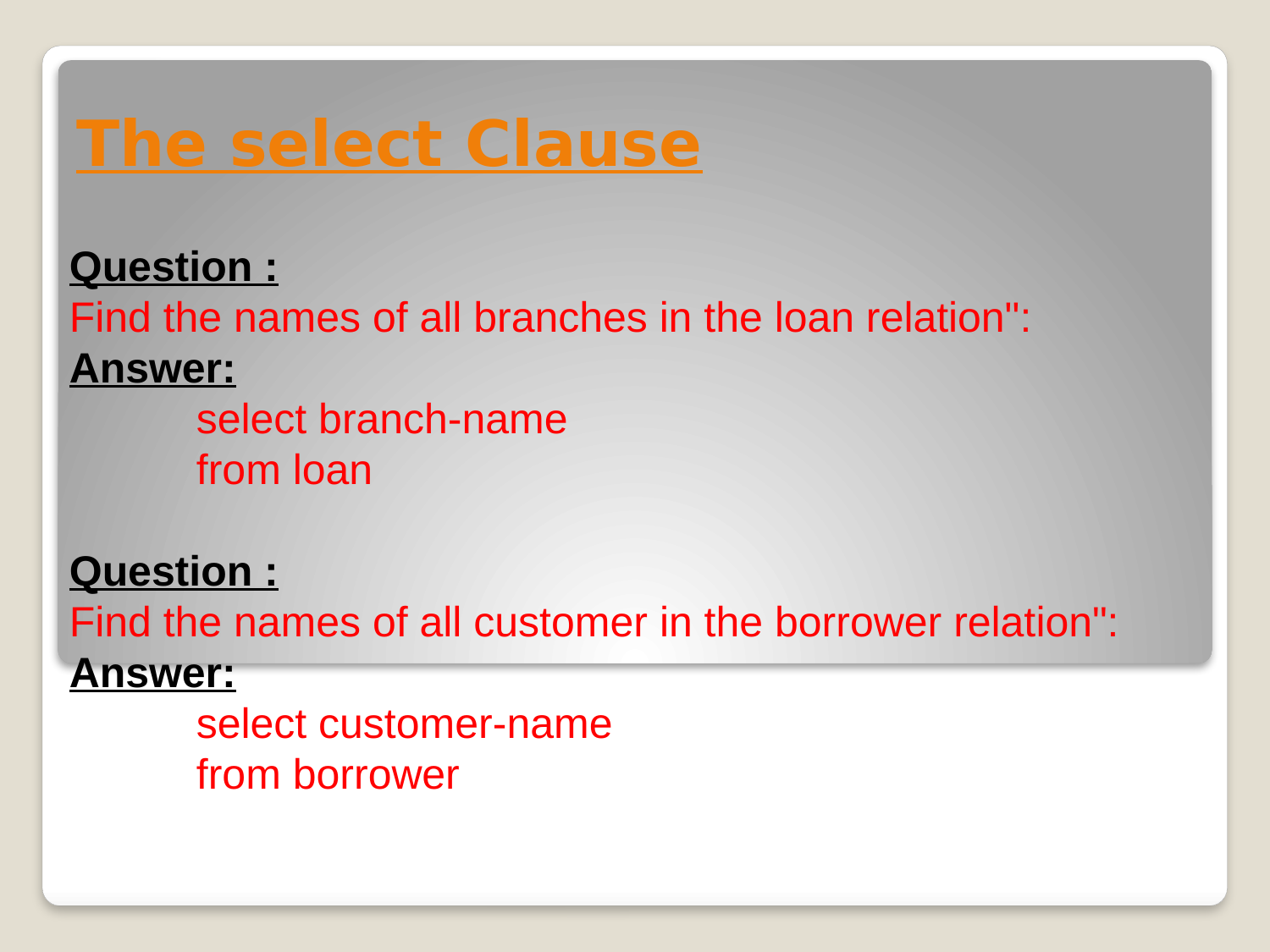

# The select Clause

Question :
Find the names of all branches in the loan relation":
Answer:
	select branch-name
 	from loan

Question :
Find the names of all customer in the borrower relation":
Answer:
	select customer-name
 	from borrower